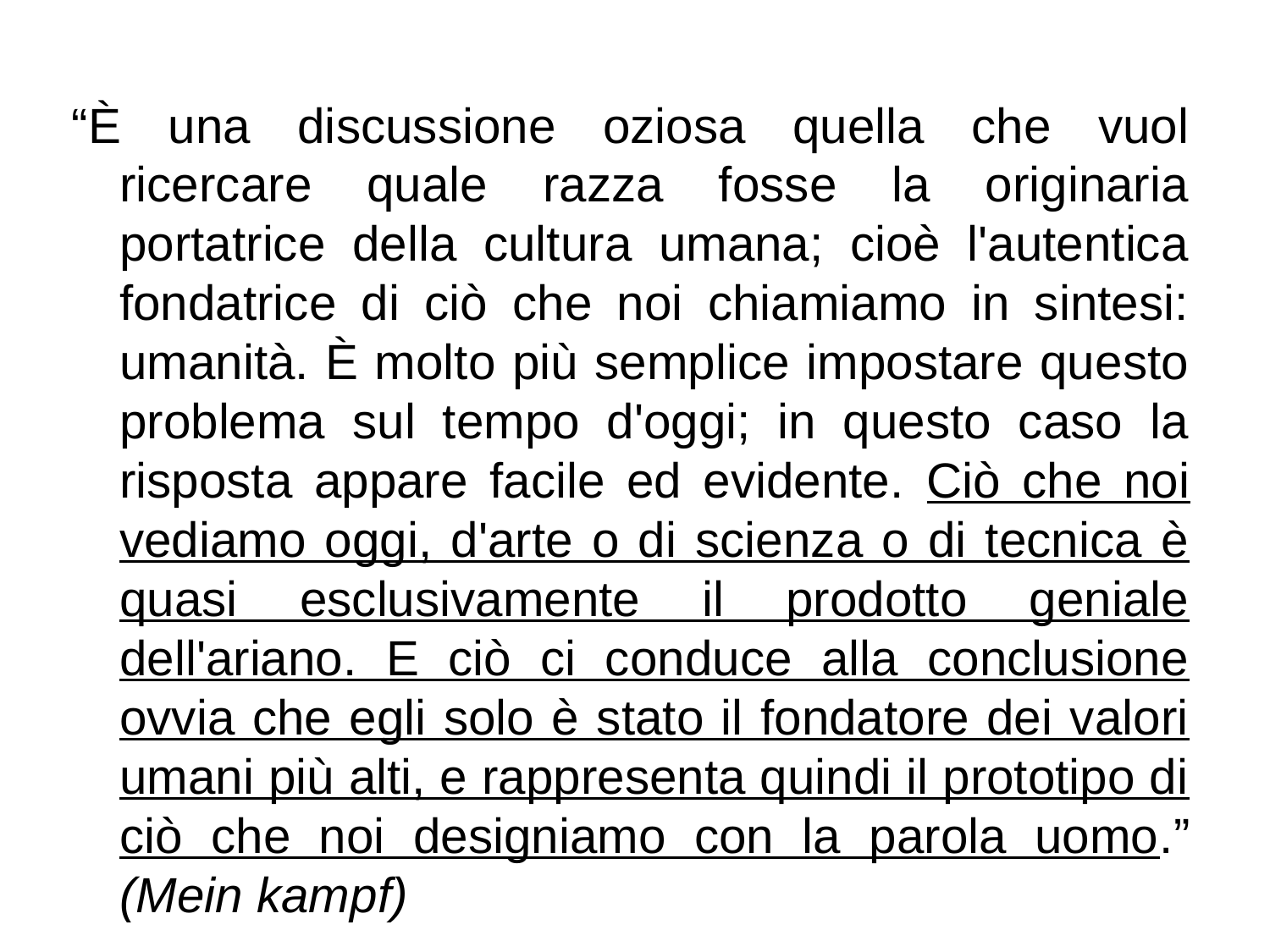

“È una discussione oziosa quella che vuol ricercare quale razza fosse la originaria portatrice della cultura umana; cioè l'autentica fondatrice di ciò che noi chiamiamo in sintesi: umanità. È molto più semplice impostare questo problema sul tempo d'oggi; in questo caso la risposta appare facile ed evidente. Ciò che noi vediamo oggi, d'arte o di scienza o di tecnica è quasi esclusivamente il prodotto geniale dell'ariano. E ciò ci conduce alla conclusione ovvia che egli solo è stato il fondatore dei valori umani più alti, e rappresenta quindi il prototipo di ciò che noi designiamo con la parola uomo.” (Mein kampf)